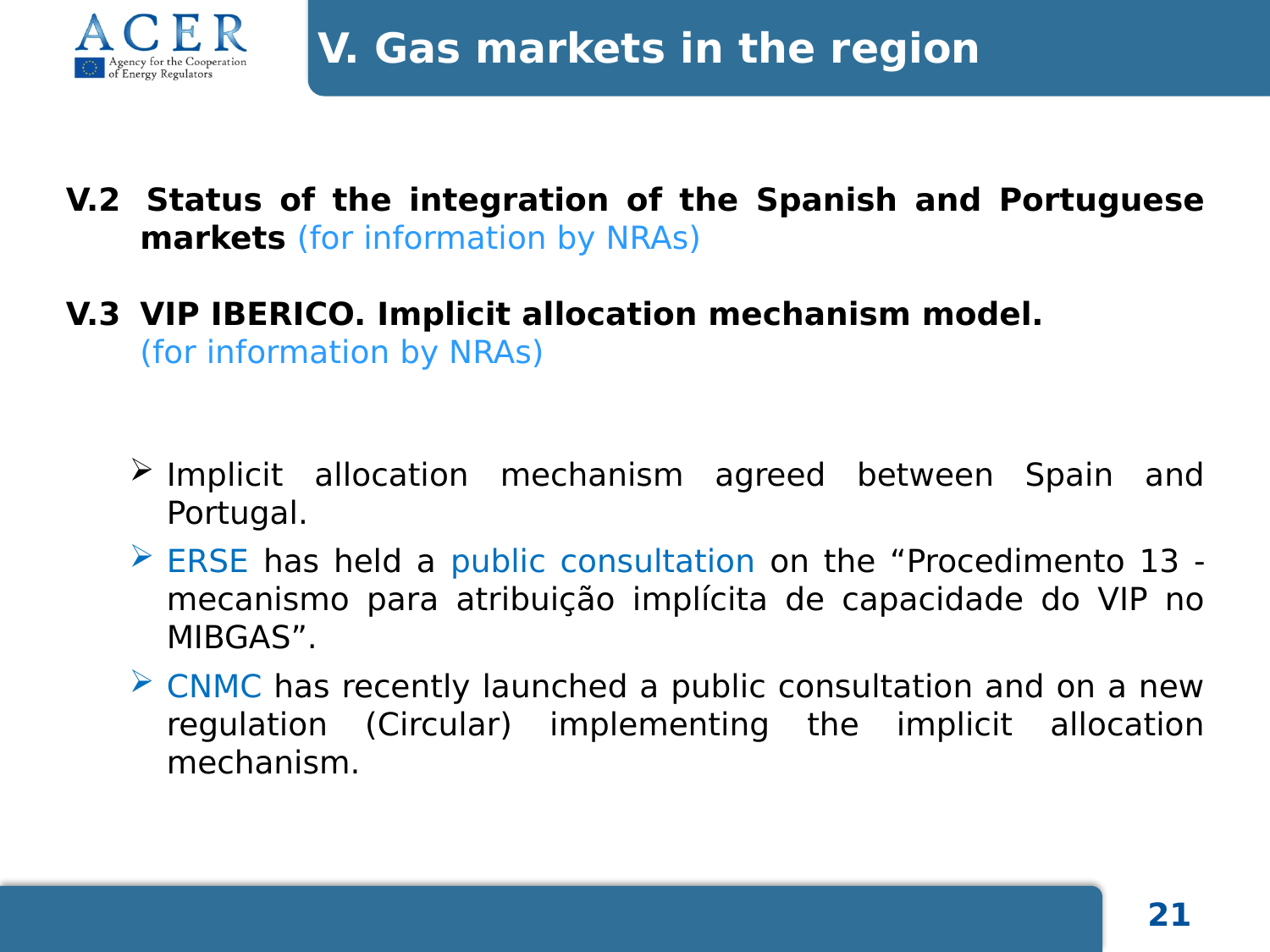

V. Gas markets in the region
V.2 	Status of the integration of the Spanish and Portuguese 	markets (for information by NRAs)

V.3 	VIP IBERICO. Implicit allocation mechanism model.
	(for information by NRAs)

Implicit allocation mechanism agreed between Spain and Portugal.
ERSE has held a public consultation on the “Procedimento 13 - mecanismo para atribuição implícita de capacidade do VIP no MIBGAS”.
CNMC has recently launched a public consultation and on a new regulation (Circular) implementing the implicit allocation mechanism.